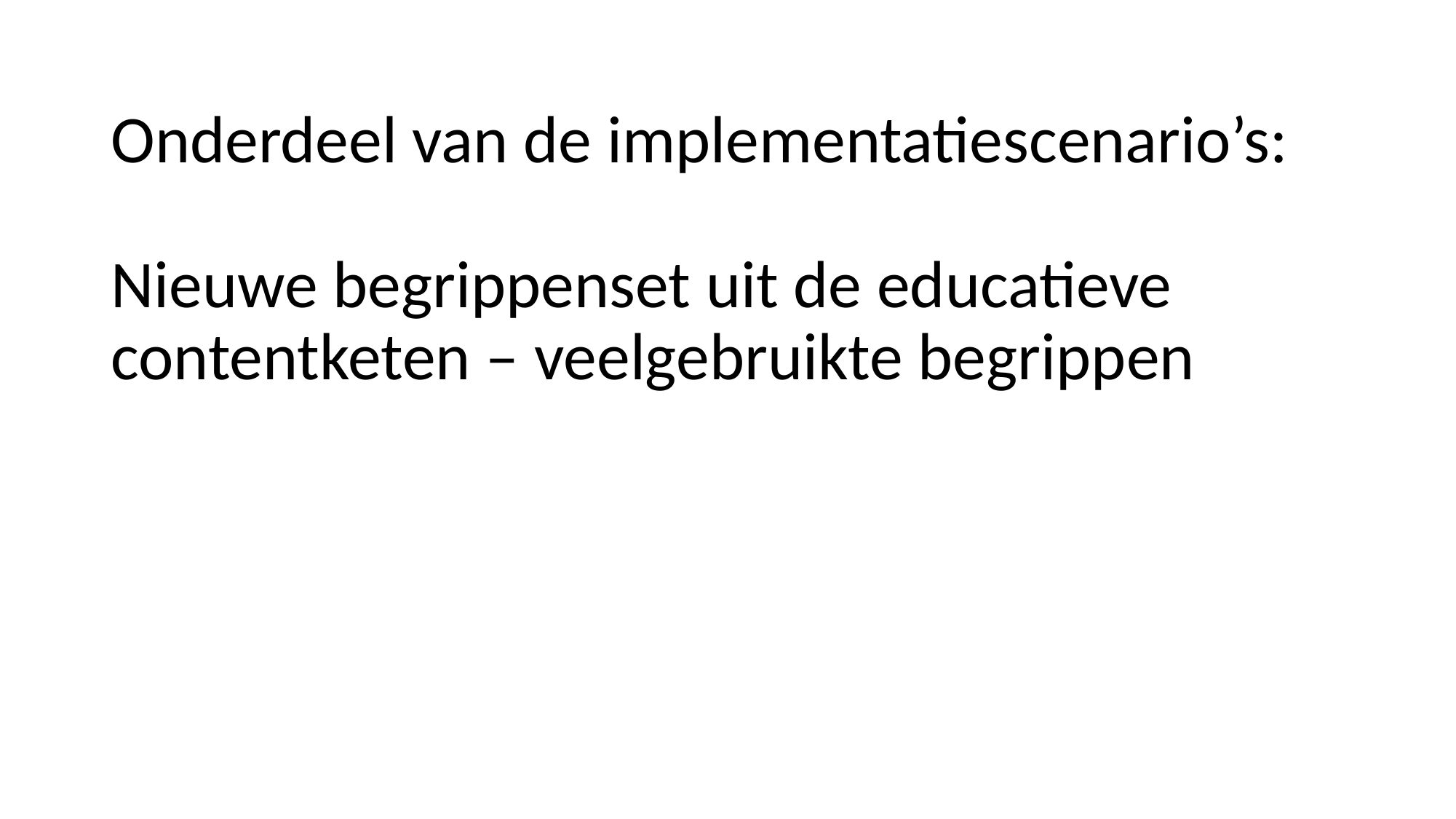

# Onderdeel van de implementatiescenario’s: Nieuwe begrippenset uit de educatieve contentketen – veelgebruikte begrippen